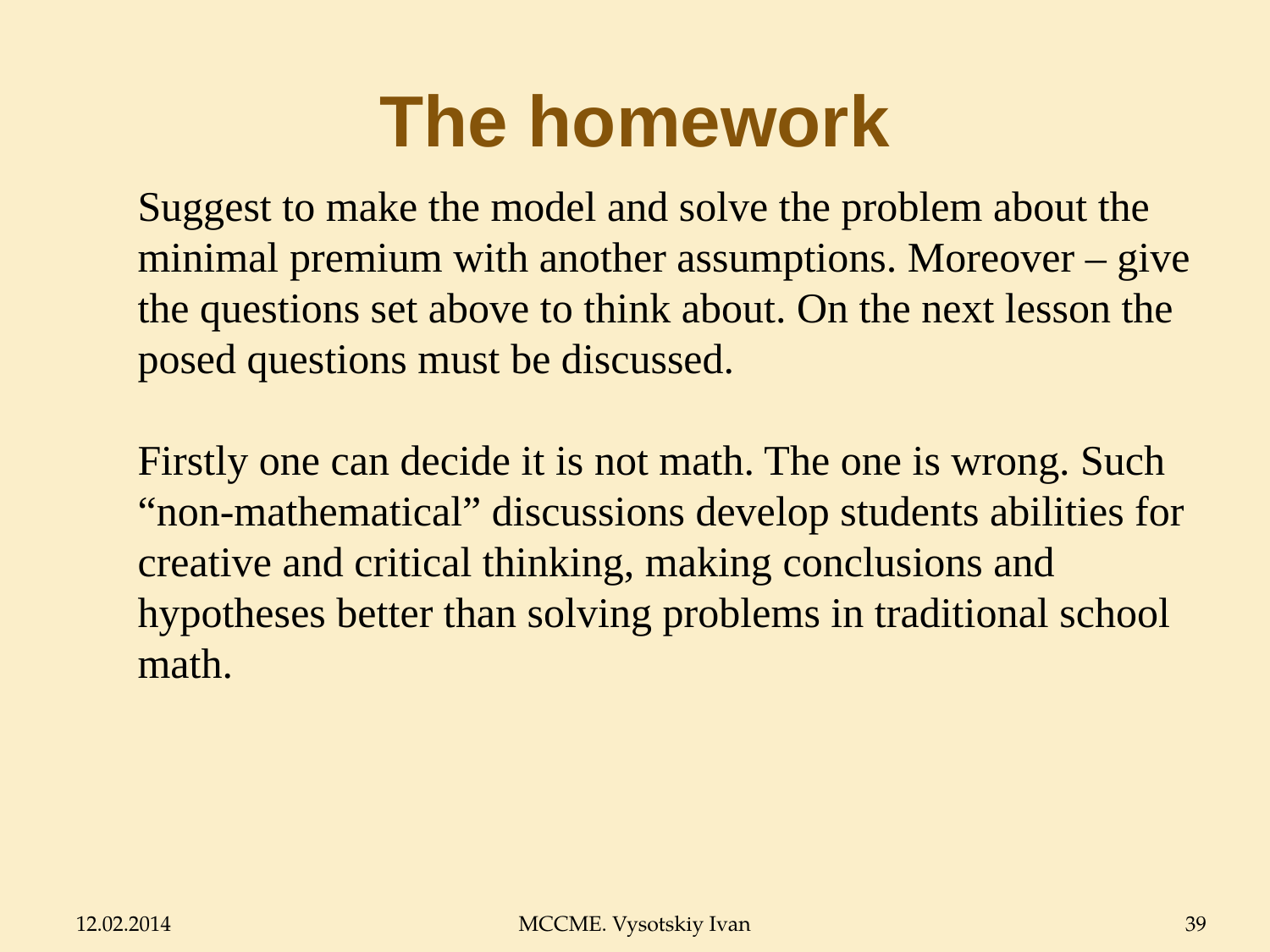

# The homework
Suggest to make the model and solve the problem about the minimal premium with another assumptions. Moreover – give the questions set above to think about. On the next lesson the posed questions must be discussed.

Firstly one can decide it is not math. The one is wrong. Such “non-mathematical” discussions develop students abilities for creative and critical thinking, making conclusions and hypotheses better than solving problems in traditional school math.

12.02.2014
MCCME. Vysotskiy Ivan
39